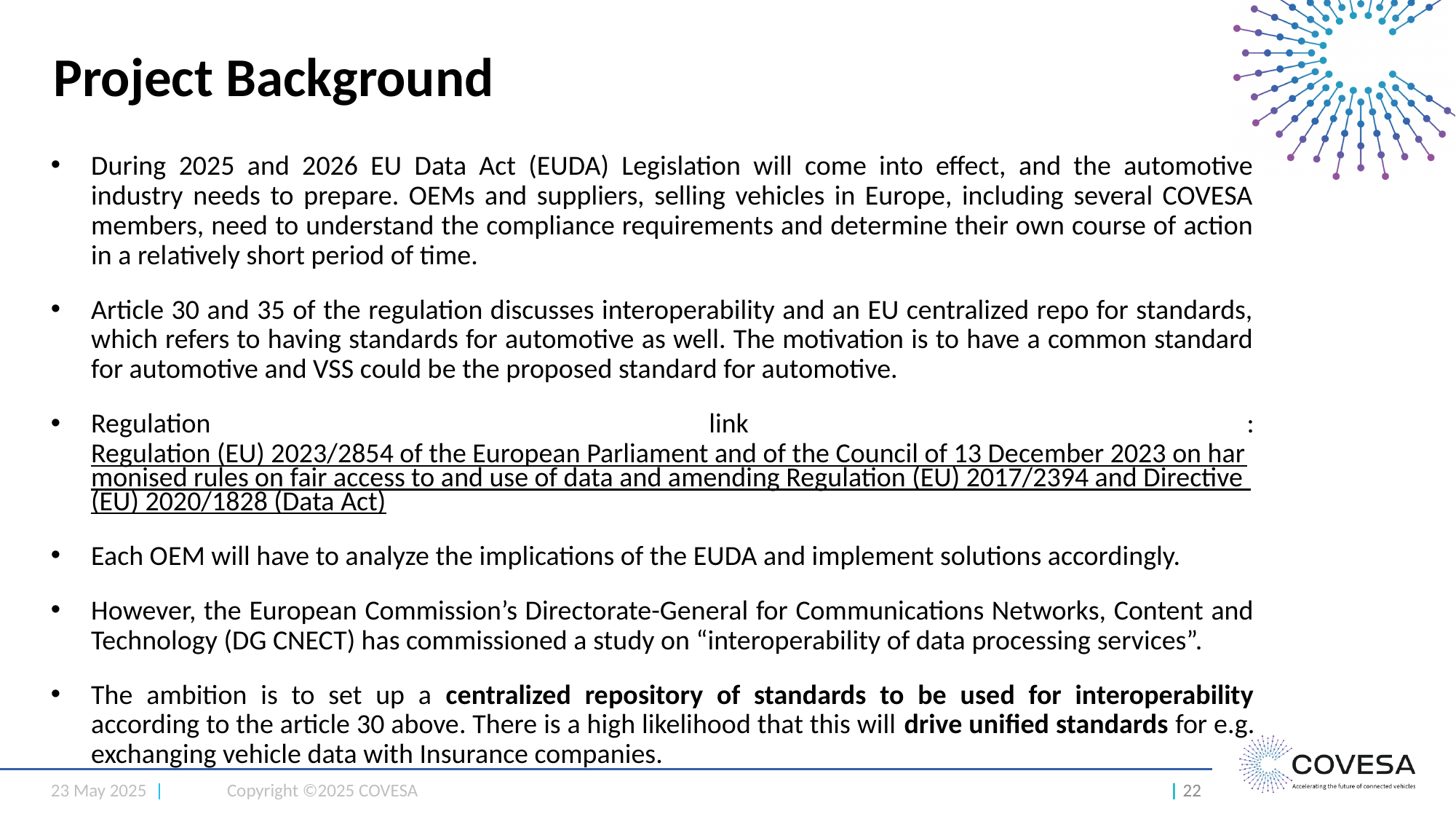

# Project Background
During 2025 and 2026 EU Data Act (EUDA) Legislation will come into effect, and the automotive industry needs to prepare. OEMs and suppliers, selling vehicles in Europe, including several COVESA members, need to understand the compliance requirements and determine their own course of action in a relatively short period of time.
Article 30 and 35 of the regulation discusses interoperability and an EU centralized repo for standards, which refers to having standards for automotive as well. The motivation is to have a common standard for automotive and VSS could be the proposed standard for automotive.
Regulation link : Regulation (EU) 2023/2854 of the European Parliament and of the Council of 13 December 2023 on harmonised rules on fair access to and use of data and amending Regulation (EU) 2017/2394 and Directive (EU) 2020/1828 (Data Act)
Each OEM will have to analyze the implications of the EUDA and implement solutions accordingly.
However, the European Commission’s Directorate-General for Communications Networks, Content and Technology (DG CNECT) has commissioned a study on “interoperability of data processing services”.
The ambition is to set up a centralized repository of standards to be used for interoperability according to the article 30 above. There is a high likelihood that this will drive unified standards for e.g. exchanging vehicle data with Insurance companies.
23 May 2025  |
Copyright ©2025 COVESA
| 22